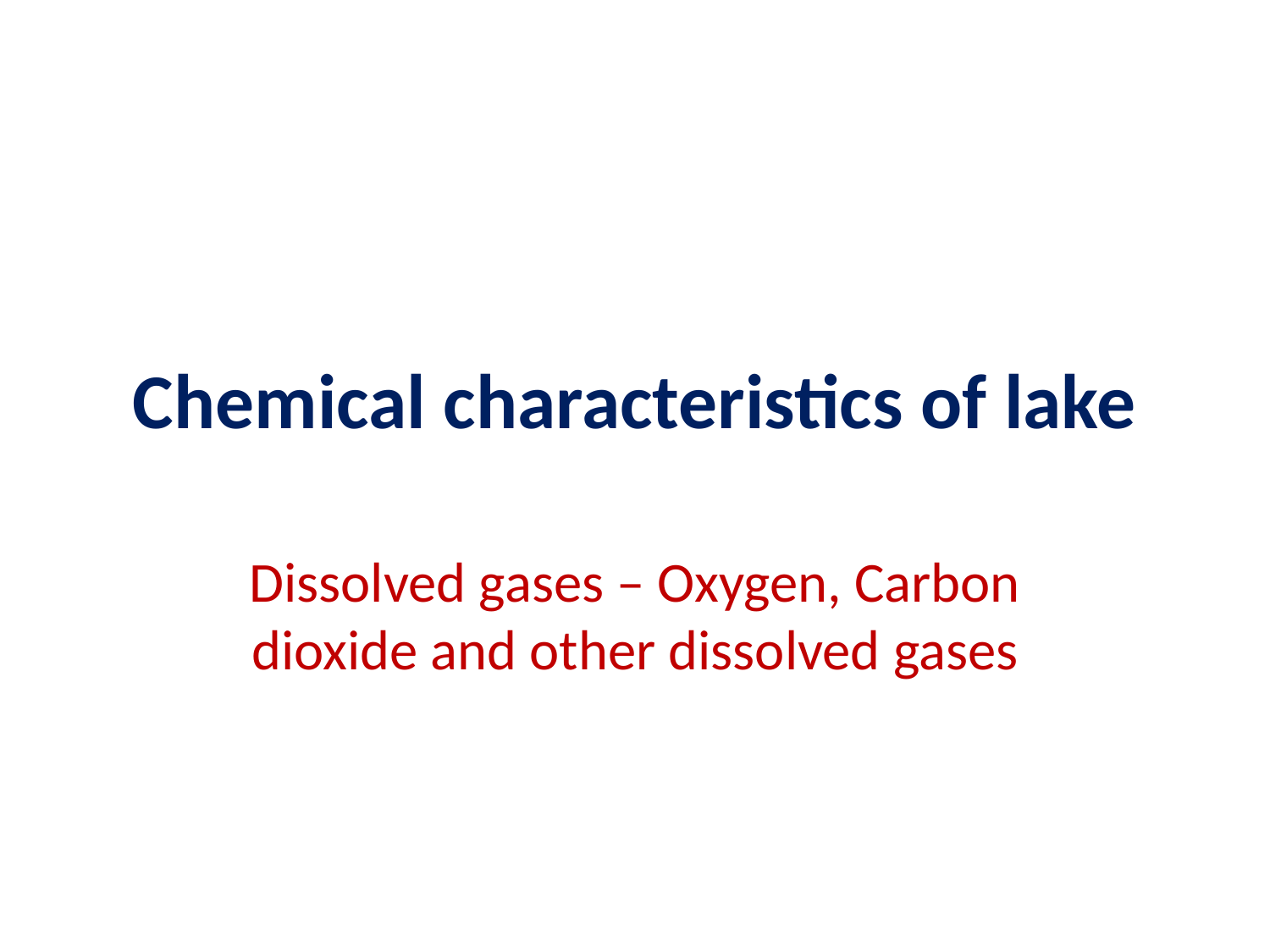

# Chemical characteristics of lake
Dissolved gases – Oxygen, Carbon dioxide and other dissolved gases